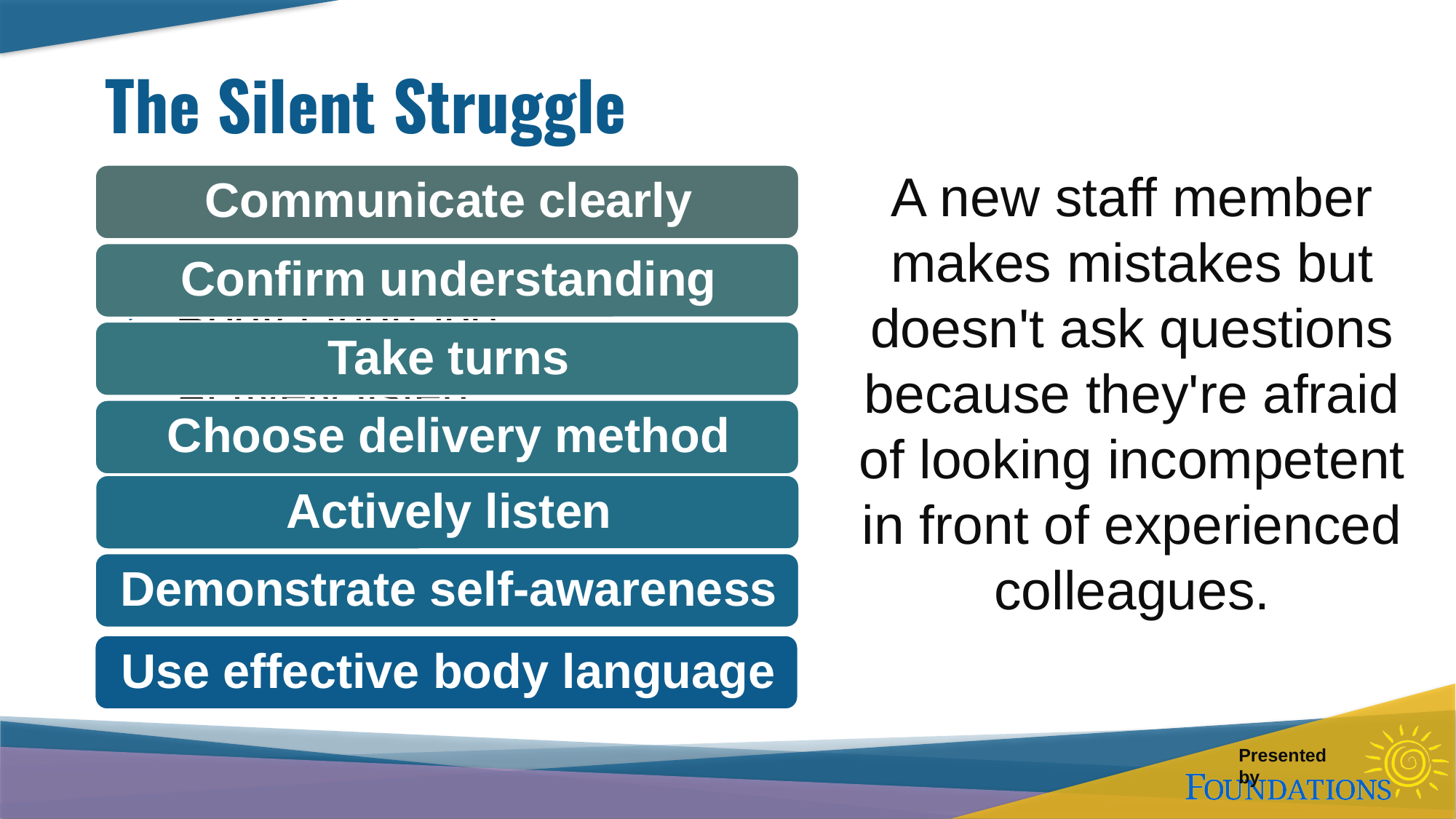

# The Silent Struggle
A new staff member makes mistakes but doesn't ask questions because they're afraid of looking incompetent in front of experienced colleagues.
Communicate clearly
Confirm understanding
Take turns
Choose delivery method
Actively listen
Demonstrate self-awareness
Use effective body language
Body language
Actively listen